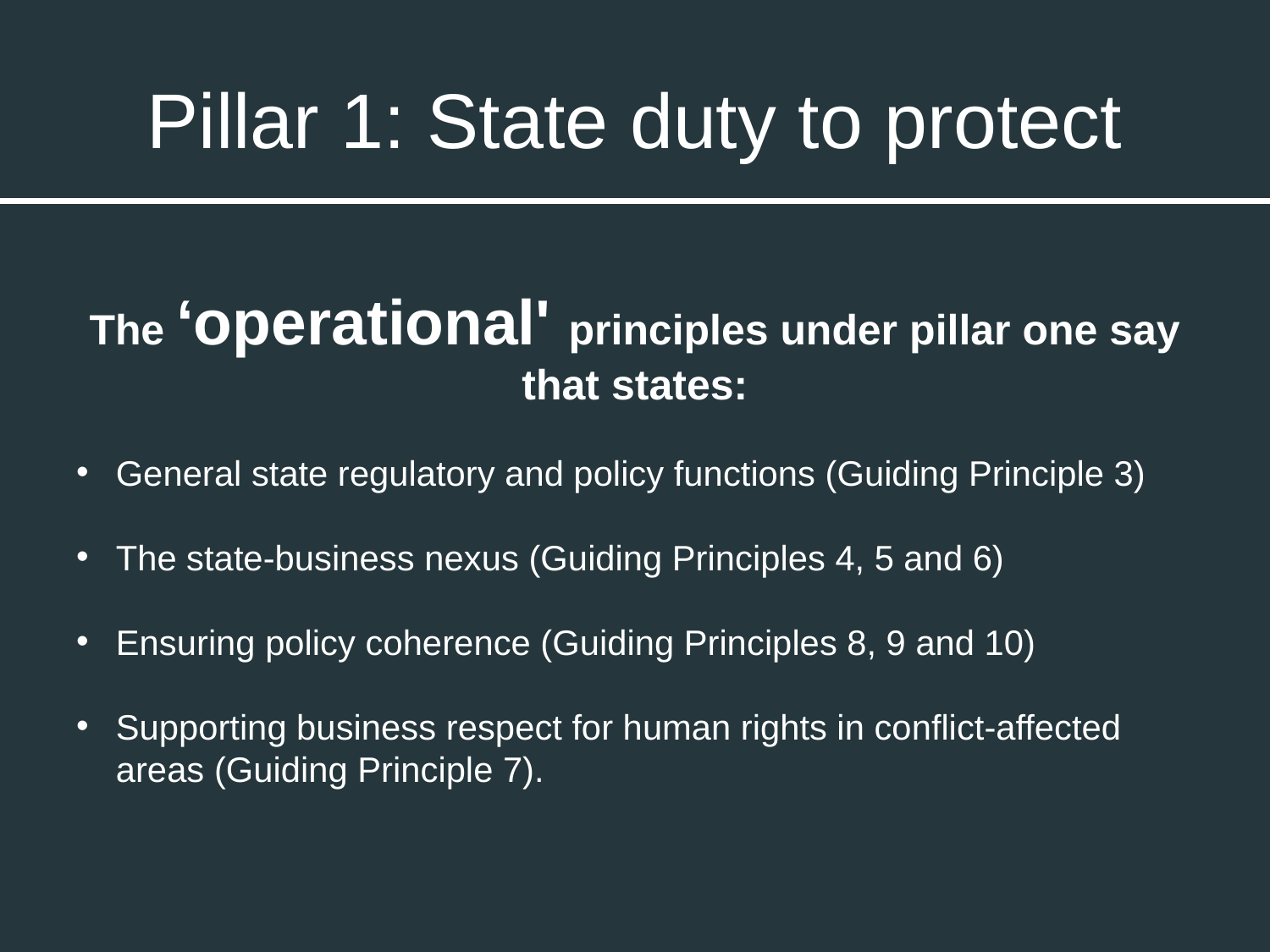

# Pillar 1: State duty to protect

The ‘operational' principles under pillar one say that states:

General state regulatory and policy functions (Guiding Principle 3)

The state-business nexus (Guiding Principles 4, 5 and 6)

Ensuring policy coherence (Guiding Principles 8, 9 and 10)

Supporting business respect for human rights in conflict-affected areas (Guiding Principle 7).